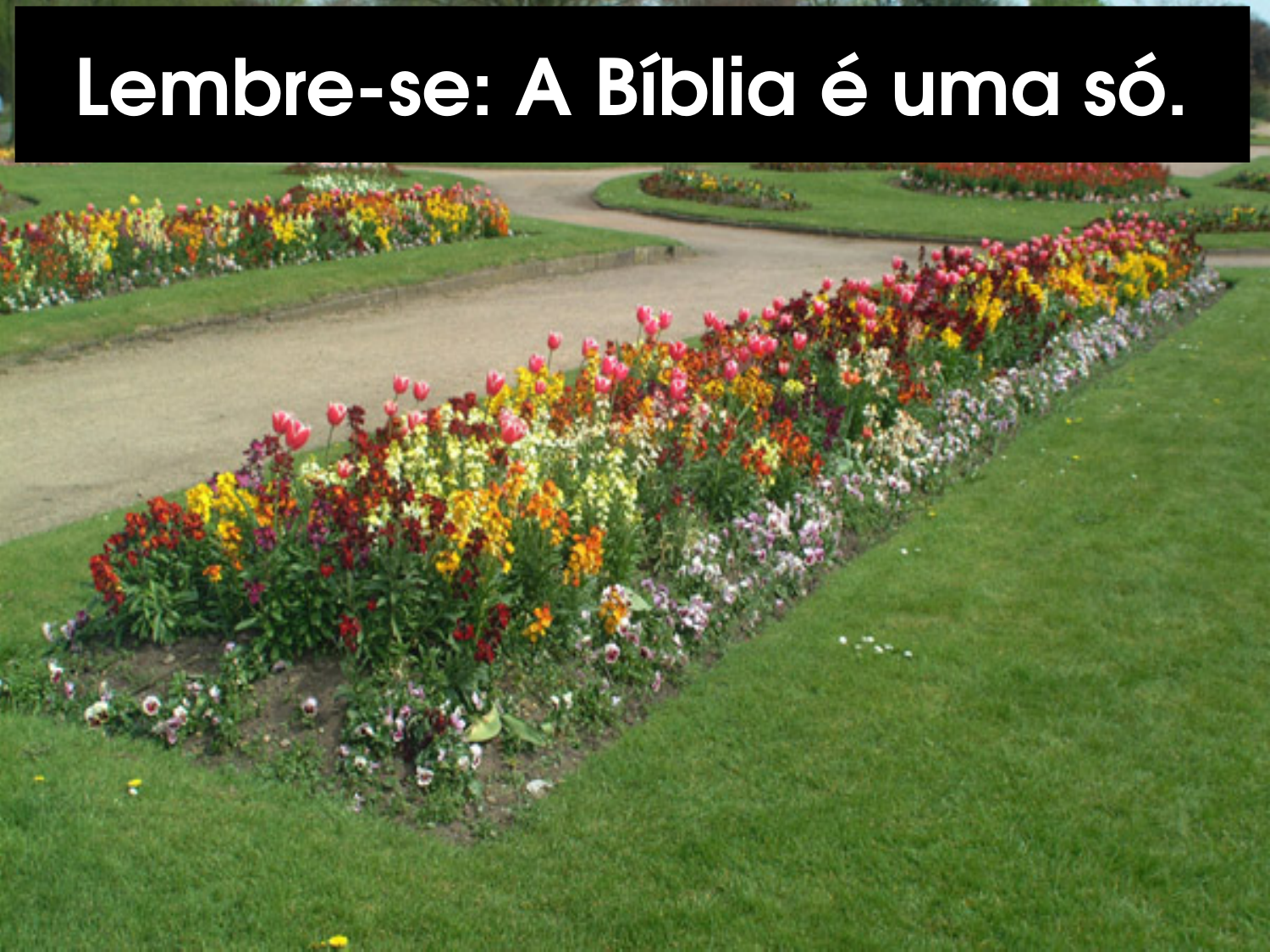

# Lembre-se: A Bíblia é uma só.